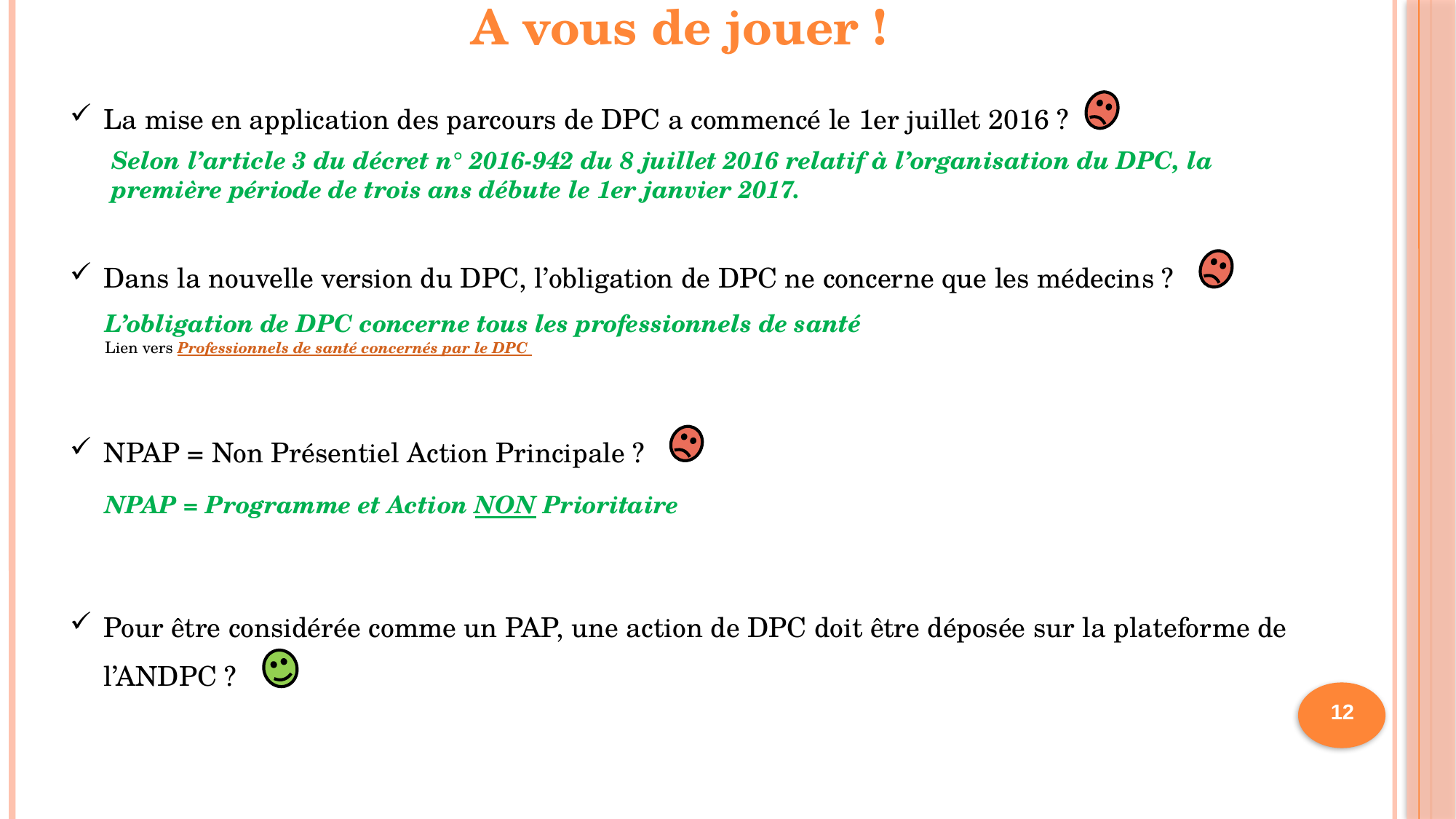

A vous de jouer !
La mise en application des parcours de DPC a commencé le 1er juillet 2016 ?

Dans la nouvelle version du DPC, l’obligation de DPC ne concerne que les médecins ?

NPAP = Non Présentiel Action Principale ?

Pour être considérée comme un PAP, une action de DPC doit être déposée sur la plateforme de l’ANDPC ?

Selon l’article 3 du décret n° 2016-942 du 8 juillet 2016 relatif à l’organisation du DPC, la première période de trois ans débute le 1er janvier 2017.

L’obligation de DPC concerne tous les professionnels de santé
Lien vers Professionnels de santé concernés par le DPC

NPAP = Programme et Action NON Prioritaire

12